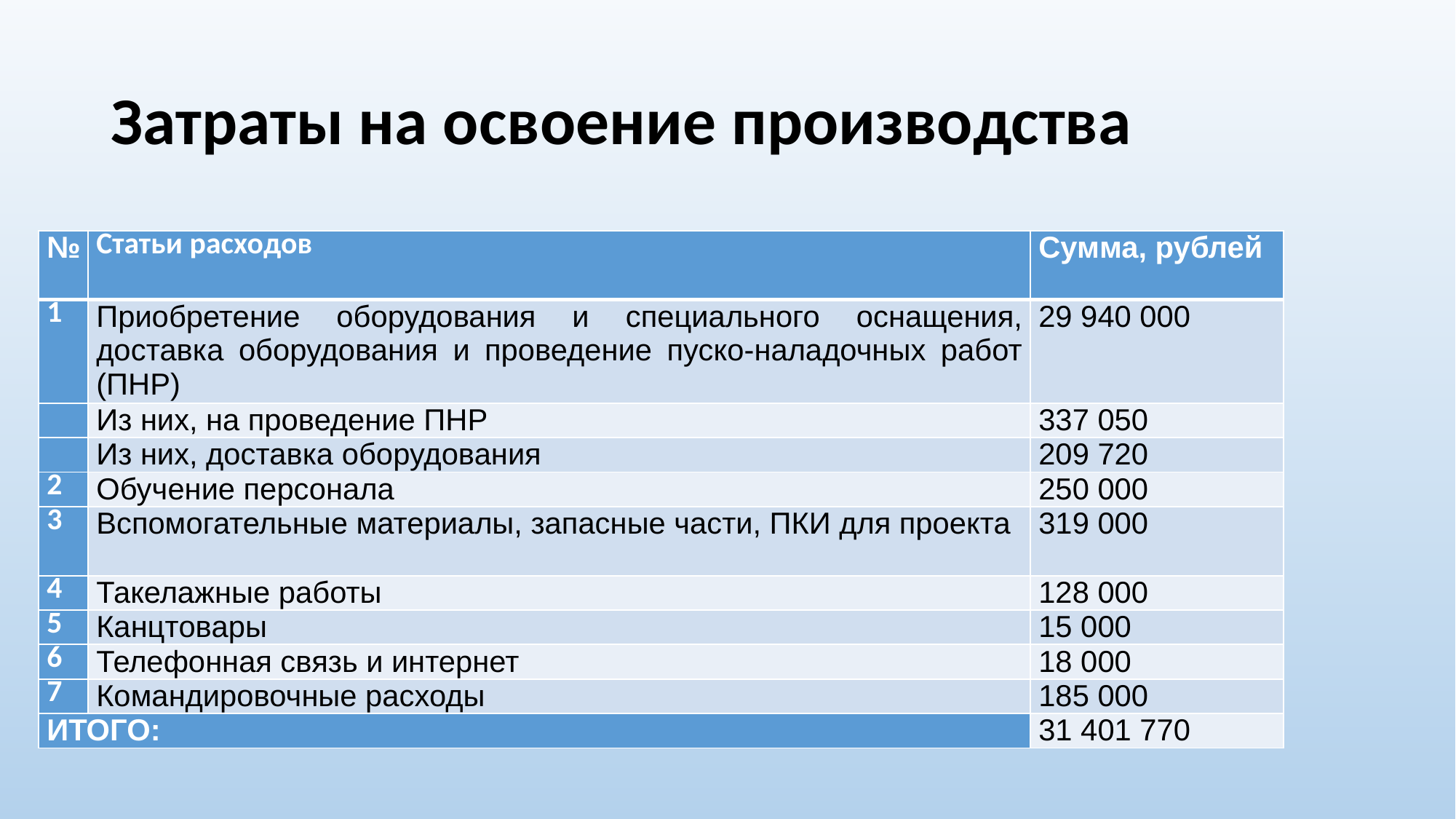

# Затраты на освоение производства
| № | Статьи расходов | Сумма, рублей |
| --- | --- | --- |
| 1 | Приобретение оборудования и специального оснащения, доставка оборудования и проведение пуско-наладочных работ (ПНР) | 29 940 000 |
|  | Из них, на проведение ПНР | 337 050 |
|  | Из них, доставка оборудования | 209 720 |
| 2 | Обучение персонала | 250 000 |
| 3 | Вспомогательные материалы, запасные части, ПКИ для проекта | 319 000 |
| 4 | Такелажные работы | 128 000 |
| 5 | Канцтовары | 15 000 |
| 6 | Телефонная связь и интернет | 18 000 |
| 7 | Командировочные расходы | 185 000 |
| ИТОГО: |  | 31 401 770 |